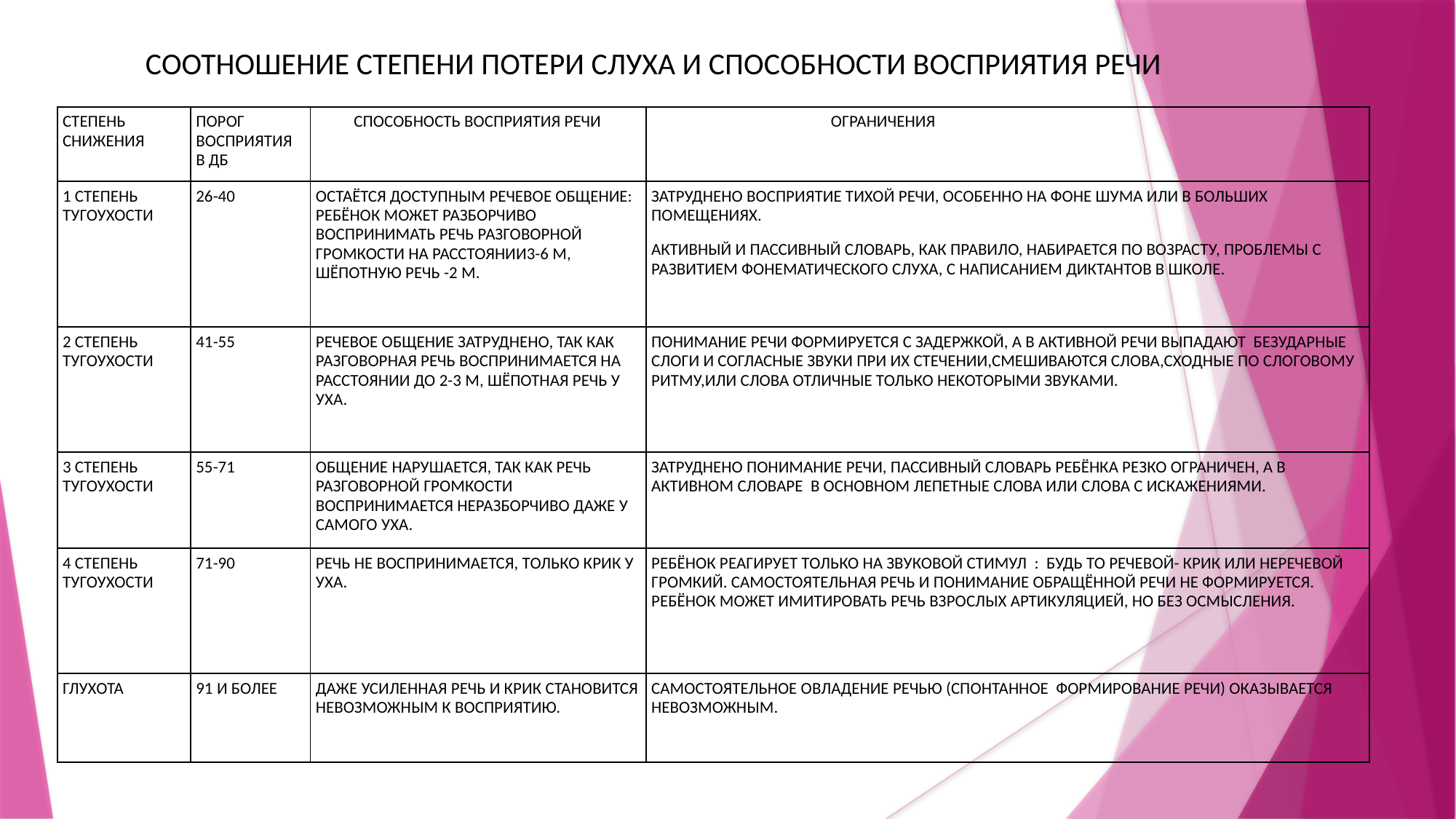

СООТНОШЕНИЕ СТЕПЕНИ ПОТЕРИ СЛУХА И СПОСОБНОСТИ ВОСПРИЯТИЯ РЕЧИ

| СТЕПЕНЬ СНИЖЕНИЯ | ПОРОГ ВОСПРИЯТИЯ В ДБ | СПОСОБНОСТЬ ВОСПРИЯТИЯ РЕЧИ | ОГРАНИЧЕНИЯ |
| --- | --- | --- | --- |
| 1 СТЕПЕНЬ ТУГОУХОСТИ | 26-40 | ОСТАЁТСЯ ДОСТУПНЫМ РЕЧЕВОЕ ОБЩЕНИЕ: РЕБЁНОК МОЖЕТ РАЗБОРЧИВО ВОСПРИНИМАТЬ РЕЧЬ РАЗГОВОРНОЙ ГРОМКОСТИ НА РАССТОЯНИИ3-6 М, ШЁПОТНУЮ РЕЧЬ -2 М. | ЗАТРУДНЕНО ВОСПРИЯТИЕ ТИХОЙ РЕЧИ, ОСОБЕННО НА ФОНЕ ШУМА ИЛИ В БОЛЬШИХ ПОМЕЩЕНИЯХ. АКТИВНЫЙ И ПАССИВНЫЙ СЛОВАРЬ, КАК ПРАВИЛО, НАБИРАЕТСЯ ПО ВОЗРАСТУ, ПРОБЛЕМЫ С РАЗВИТИЕМ ФОНЕМАТИЧЕСКОГО СЛУХА, С НАПИСАНИЕМ ДИКТАНТОВ В ШКОЛЕ. |
| 2 СТЕПЕНЬ ТУГОУХОСТИ | 41-55 | РЕЧЕВОЕ ОБЩЕНИЕ ЗАТРУДНЕНО, ТАК КАК РАЗГОВОРНАЯ РЕЧЬ ВОСПРИНИМАЕТСЯ НА РАССТОЯНИИ ДО 2-3 М, ШЁПОТНАЯ РЕЧЬ У УХА. | ПОНИМАНИЕ РЕЧИ ФОРМИРУЕТСЯ С ЗАДЕРЖКОЙ, А В АКТИВНОЙ РЕЧИ ВЫПАДАЮТ БЕЗУДАРНЫЕ СЛОГИ И СОГЛАСНЫЕ ЗВУКИ ПРИ ИХ СТЕЧЕНИИ,СМЕШИВАЮТСЯ СЛОВА,СХОДНЫЕ ПО СЛОГОВОМУ РИТМУ,ИЛИ СЛОВА ОТЛИЧНЫЕ ТОЛЬКО НЕКОТОРЫМИ ЗВУКАМИ. |
| 3 СТЕПЕНЬ ТУГОУХОСТИ | 55-71 | ОБЩЕНИЕ НАРУШАЕТСЯ, ТАК КАК РЕЧЬ РАЗГОВОРНОЙ ГРОМКОСТИ ВОСПРИНИМАЕТСЯ НЕРАЗБОРЧИВО ДАЖЕ У САМОГО УХА. | ЗАТРУДНЕНО ПОНИМАНИЕ РЕЧИ, ПАССИВНЫЙ СЛОВАРЬ РЕБЁНКА РЕЗКО ОГРАНИЧЕН, А В АКТИВНОМ СЛОВАРЕ В ОСНОВНОМ ЛЕПЕТНЫЕ СЛОВА ИЛИ СЛОВА С ИСКАЖЕНИЯМИ. |
| 4 СТЕПЕНЬ ТУГОУХОСТИ | 71-90 | РЕЧЬ НЕ ВОСПРИНИМАЕТСЯ, ТОЛЬКО КРИК У УХА. | РЕБЁНОК РЕАГИРУЕТ ТОЛЬКО НА ЗВУКОВОЙ СТИМУЛ : БУДЬ ТО РЕЧЕВОЙ- КРИК ИЛИ НЕРЕЧЕВОЙ ГРОМКИЙ. САМОСТОЯТЕЛЬНАЯ РЕЧЬ И ПОНИМАНИЕ ОБРАЩЁННОЙ РЕЧИ НЕ ФОРМИРУЕТСЯ. РЕБЁНОК МОЖЕТ ИМИТИРОВАТЬ РЕЧЬ ВЗРОСЛЫХ АРТИКУЛЯЦИЕЙ, НО БЕЗ ОСМЫСЛЕНИЯ. |
| ГЛУХОТА | 91 И БОЛЕЕ | ДАЖЕ УСИЛЕННАЯ РЕЧЬ И КРИК СТАНОВИТСЯ НЕВОЗМОЖНЫМ К ВОСПРИЯТИЮ. | САМОСТОЯТЕЛЬНОЕ ОВЛАДЕНИЕ РЕЧЬЮ (СПОНТАННОЕ ФОРМИРОВАНИЕ РЕЧИ) ОКАЗЫВАЕТСЯ НЕВОЗМОЖНЫМ. |